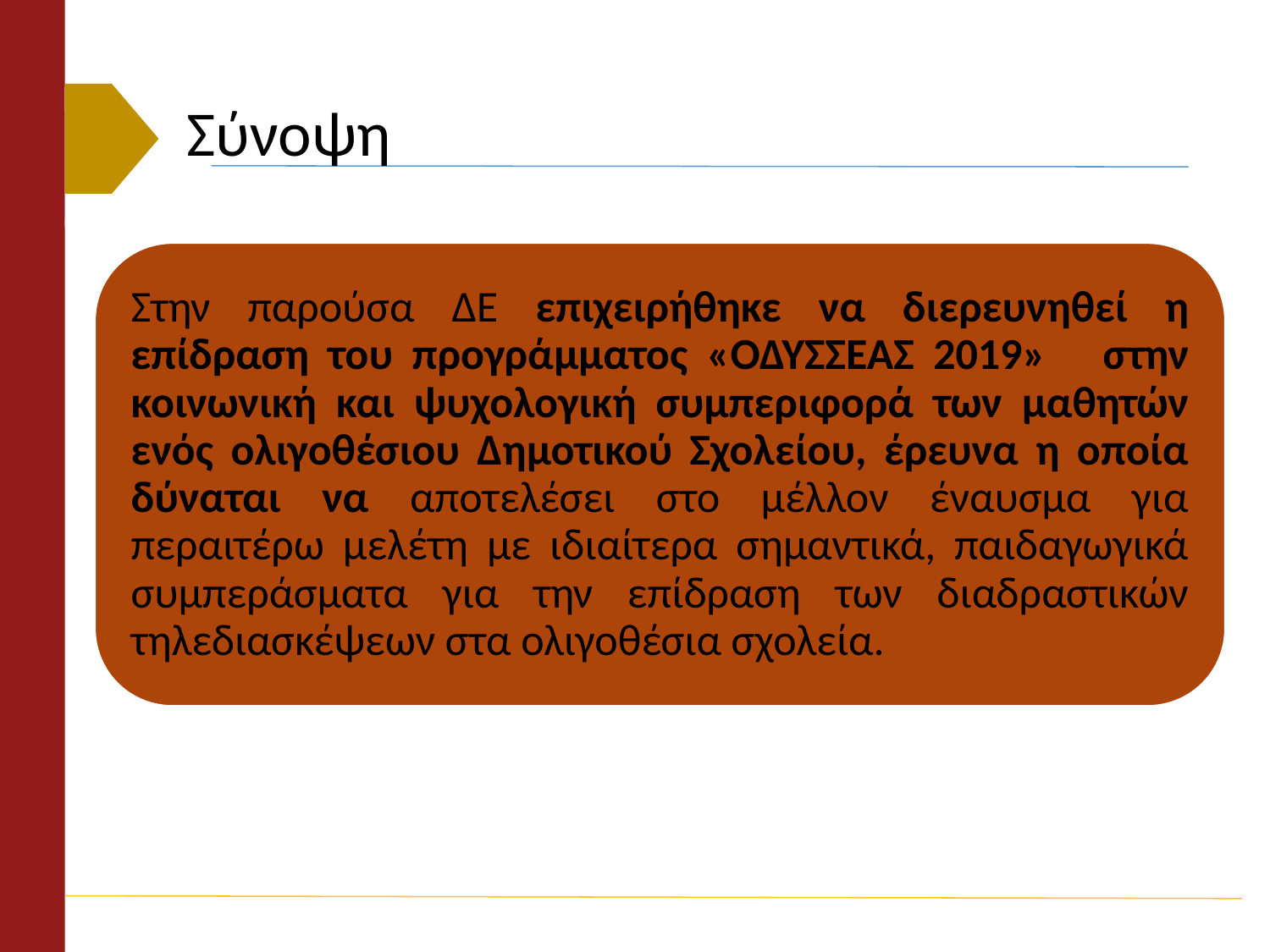

# Σύνοψη
Στην παρούσα ΔΕ επιχειρήθηκε να διερευνηθεί η επίδραση του προγράμματος «ΟΔΥΣΣΕΑΣ 2019»   στην κοινωνική και ψυχολογική συμπεριφορά των μαθητών ενός ολιγοθέσιου Δημοτικού Σχολείου, έρευνα η οποία δύναται να αποτελέσει στο μέλλον έναυσμα για περαιτέρω μελέτη με ιδιαίτερα σημαντικά, παιδαγωγικά συμπεράσματα για την επίδραση των διαδραστικών τηλεδιασκέψεων στα ολιγοθέσια σχολεία.